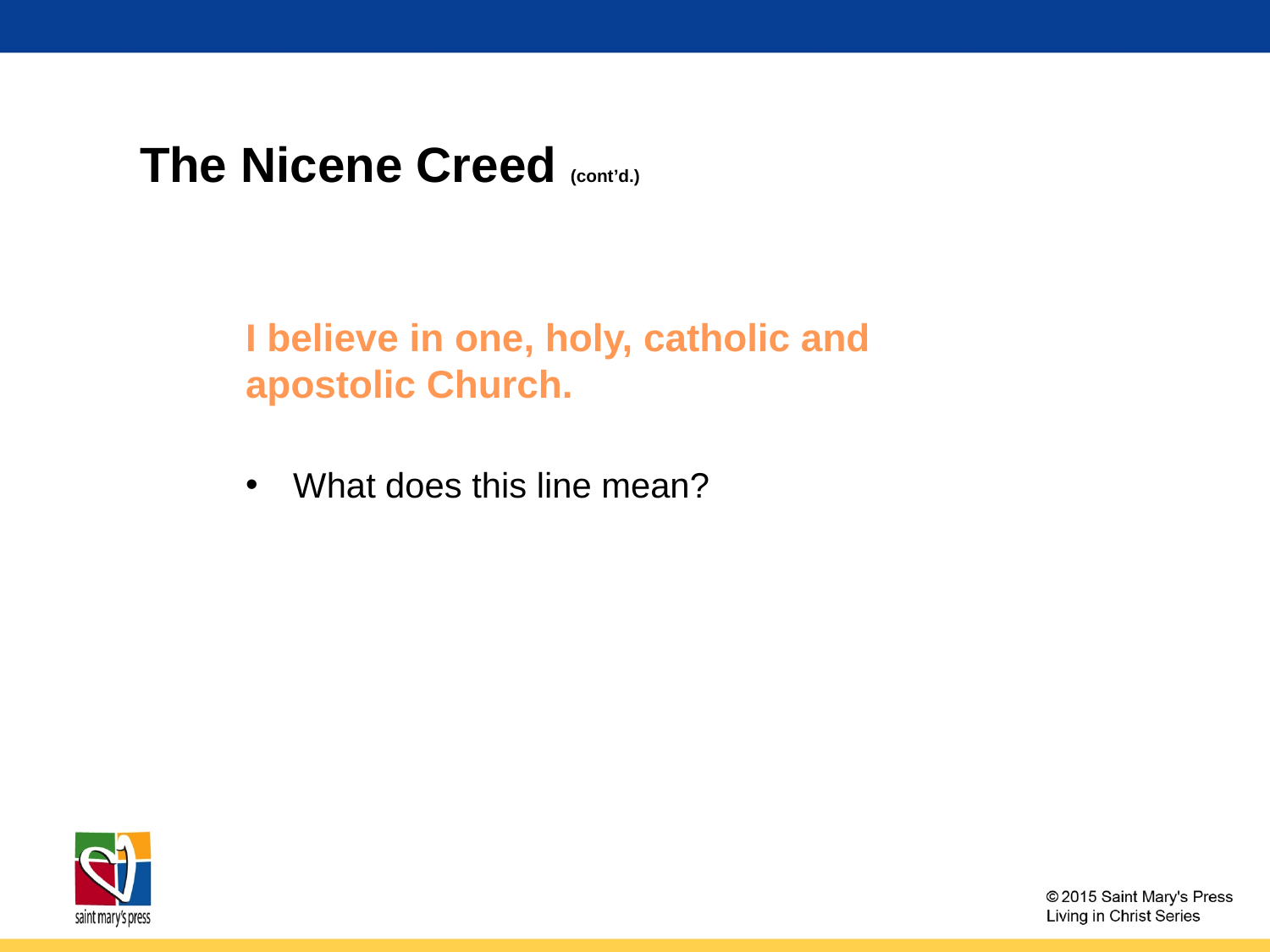

The Nicene Creed (cont’d.)

I believe in one, holy, catholic and apostolic Church.

What does this line mean?